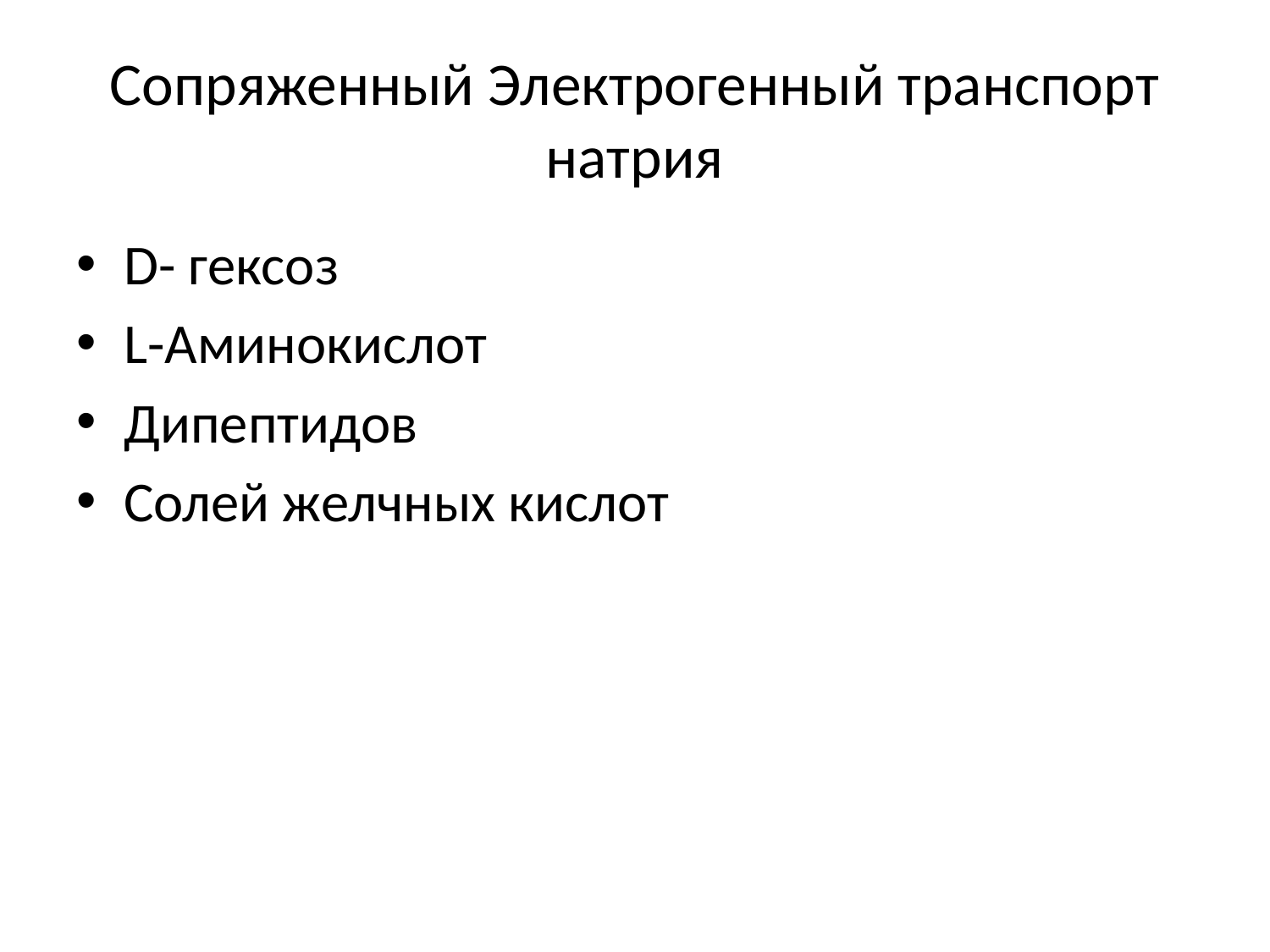

# Сопряженный Электрогенный транспорт натрия
D- гексоз
L-Аминокислот
Дипептидов
Солей желчных кислот